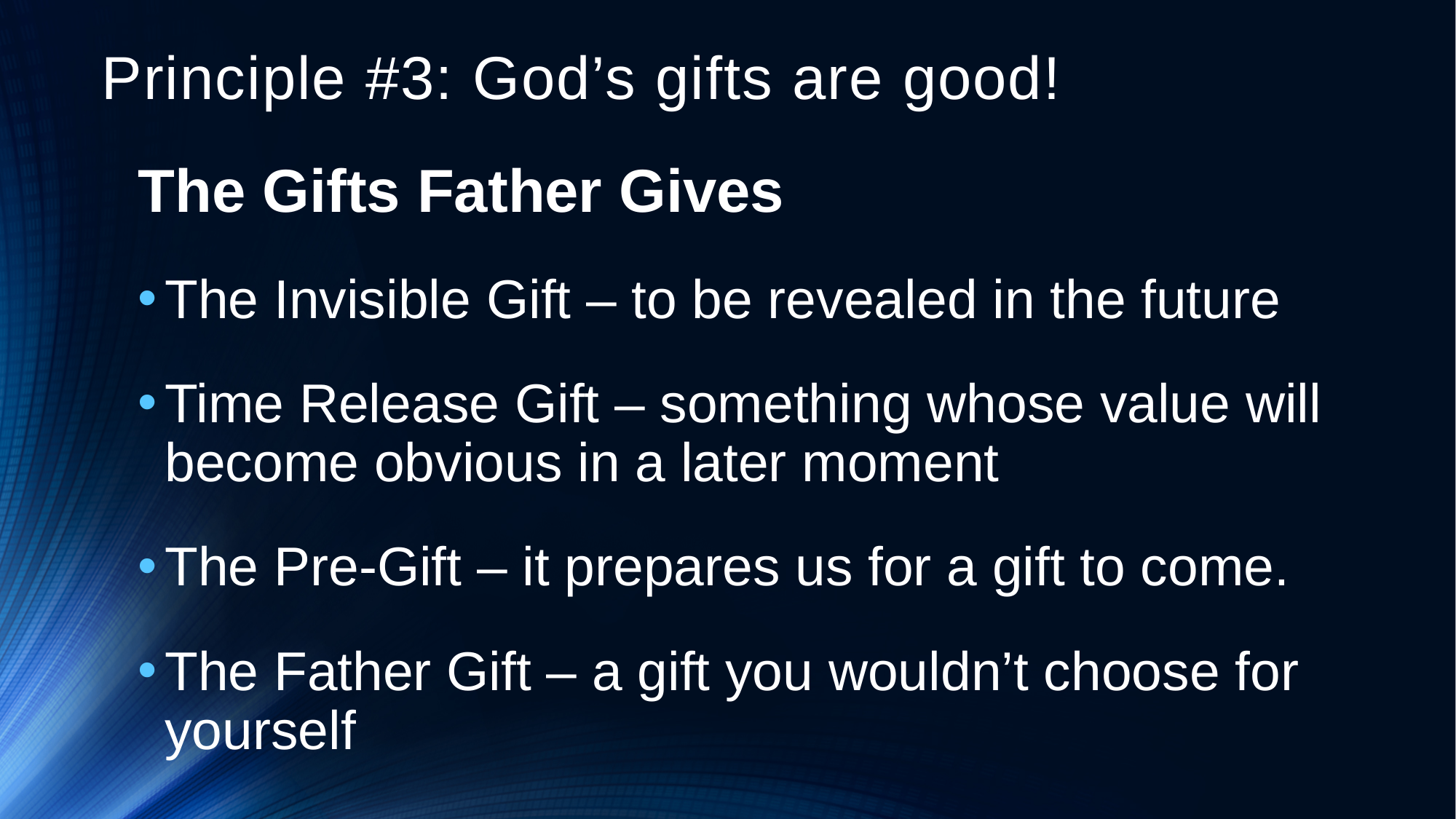

# Principle #3: God’s gifts are good!
The Gifts Father Gives
The Invisible Gift – to be revealed in the future
Time Release Gift – something whose value will become obvious in a later moment
The Pre-Gift – it prepares us for a gift to come.
The Father Gift – a gift you wouldn’t choose for yourself